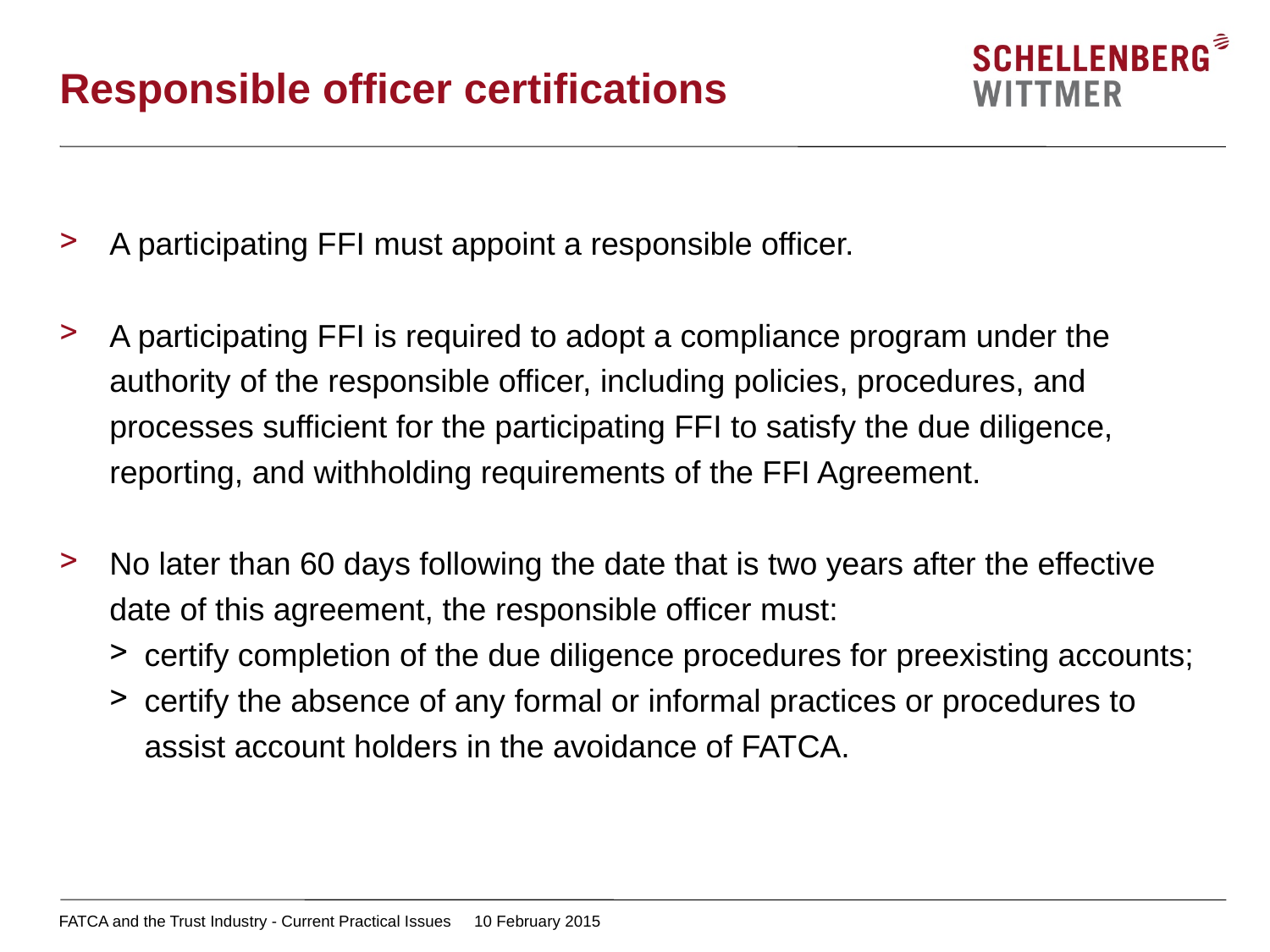

# Responsible officer certifications
A participating FFI must appoint a responsible officer.

A participating FFI is required to adopt a compliance program under the authority of the responsible officer, including policies, procedures, and processes sufficient for the participating FFI to satisfy the due diligence, reporting, and withholding requirements of the FFI Agreement.

No later than 60 days following the date that is two years after the effective date of this agreement, the responsible officer must:
certify completion of the due diligence procedures for preexisting accounts;
certify the absence of any formal or informal practices or procedures to assist account holders in the avoidance of FATCA.